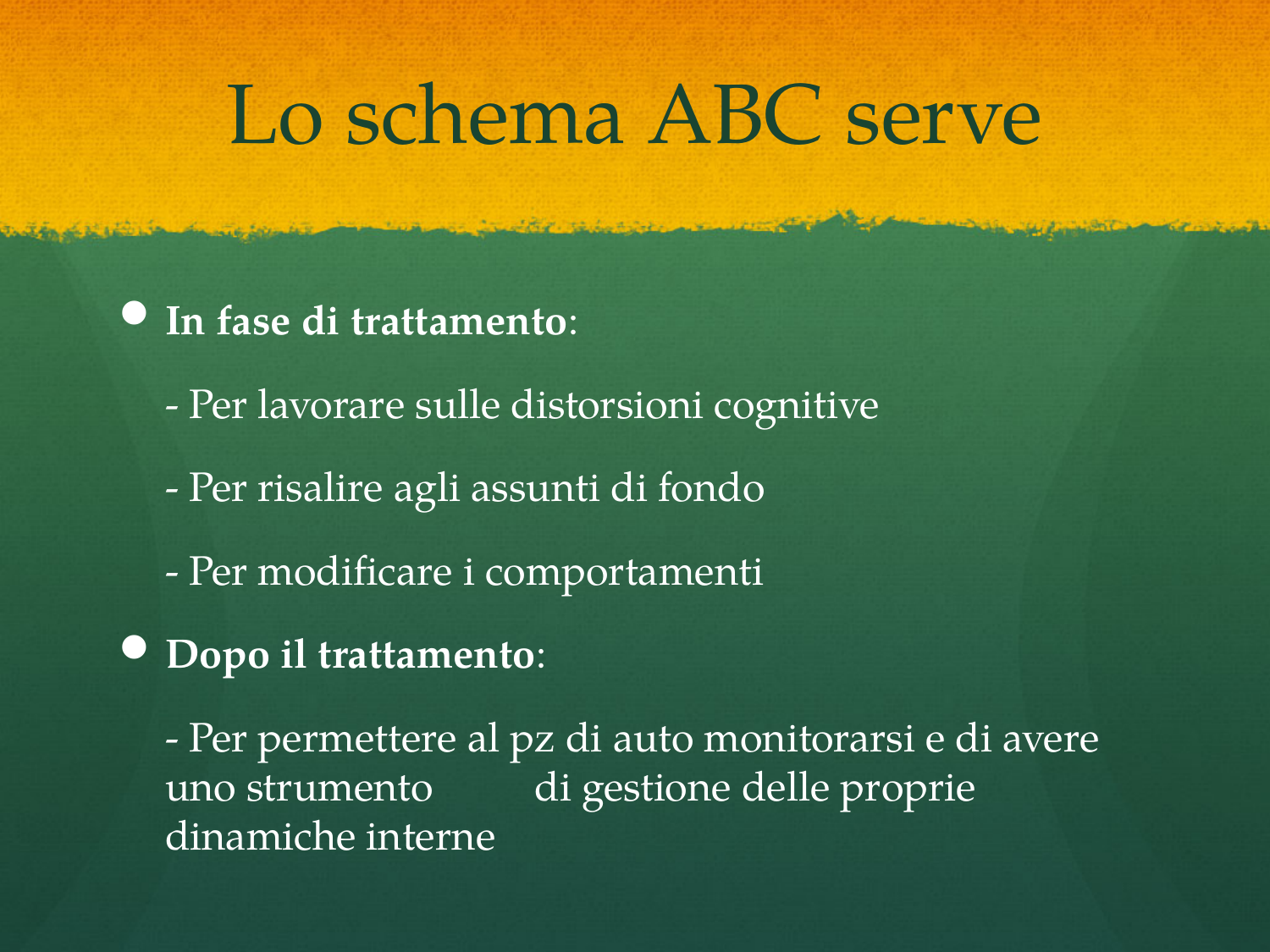

# Lo schema ABC serve
In fase di trattamento:
	- Per lavorare sulle distorsioni cognitive
	- Per risalire agli assunti di fondo
	- Per modificare i comportamenti
Dopo il trattamento:
	- Per permettere al pz di auto monitorarsi e di avere uno strumento 	di gestione delle proprie dinamiche interne